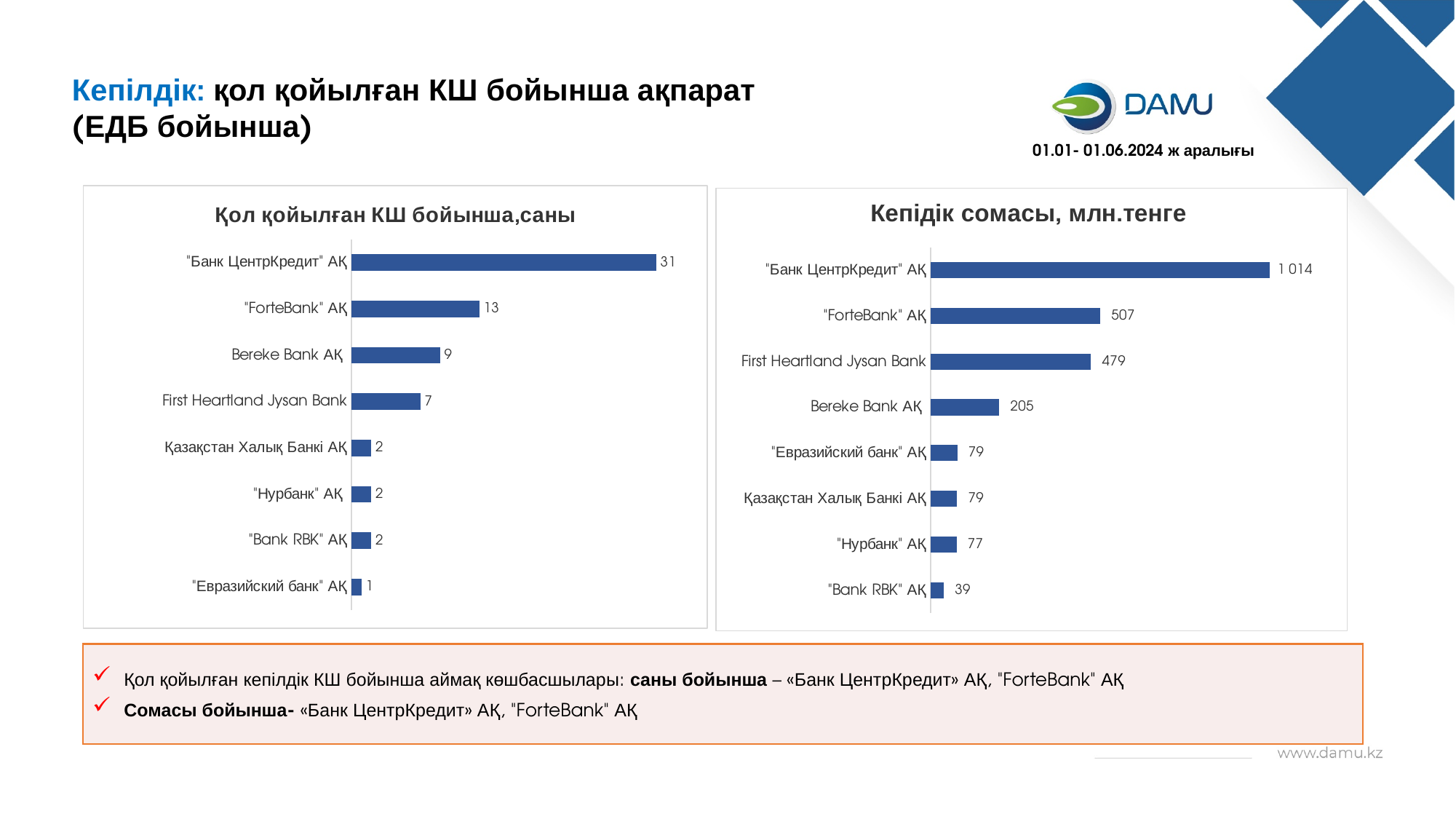

Кепілдік: қол қойылған КШ бойынша ақпарат
(ЕДБ бойынша)
01.01- 01.06.2024 ж аралығы

### Chart: Қол қойылған КШ бойынша,саны

| Category | жобалар саны |
|---|---|
| "Евразийский банк" АҚ | 1.0 |
| "Bank RBK" АҚ | 2.0 |
|  "Нурбанк" АҚ  | 2.0 |
| Қазақстан Халық Банкі АҚ | 2.0 |
| First Heartland Jysan Bank | 7.0 |
| Bereke Bank АҚ  | 9.0 |
| "ForteBank" АҚ | 13.0 |
| "Банк ЦентрКредит" АҚ | 31.0 |

### Chart:

| Category | Кепідік сомасы, млн.тенге |
|---|---|
| "Bank RBK" АҚ | 38.969842 |
| "Нурбанк" АҚ | 77.15 |
| Қазақстан Халық Банкі АҚ | 79.19426 |
| "Евразийский банк" АҚ | 79.39325 |
| Bereke Bank АҚ  | 204.961991 |
| First Heartland Jysan Bank | 479.4178 |
| "ForteBank" АҚ | 506.760212 |
| "Банк ЦентрКредит" АҚ | 1013.8359716800001 |
Қол қойылған кепілдік КШ бойынша аймақ көшбасшылары: саны бойынша – «Банк ЦентрКредит» АҚ, "ForteBank" АҚ
Сомасы бойынша- «Банк ЦентрКредит» АҚ, "ForteBank" АҚ